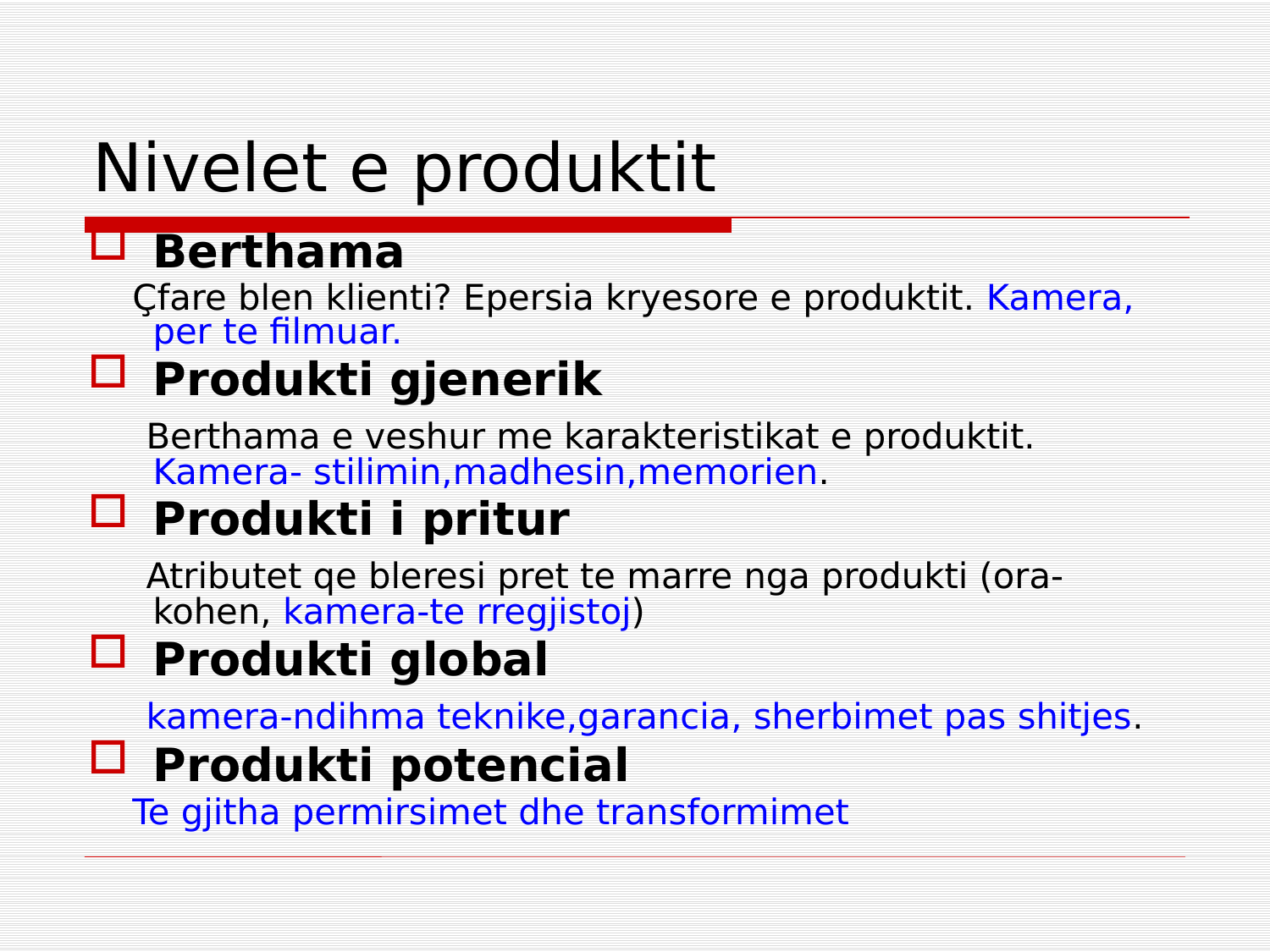

# Nivelet e produktit
Berthama
    Çfare blen klienti? Epersia kryesore e produktit. Kamera, per te filmuar.
Produkti gjenerik
    Berthama e veshur me karakteristikat e produktit. Kamera- stilimin,madhesin,memorien.
Produkti i pritur
    Atributet qe bleresi pret te marre nga produkti (ora-kohen, kamera-te rregjistoj)
Produkti global
    kamera-ndihma teknike,garancia, sherbimet pas shitjes.
Produkti potencial
    Te gjitha permirsimet dhe transformimet